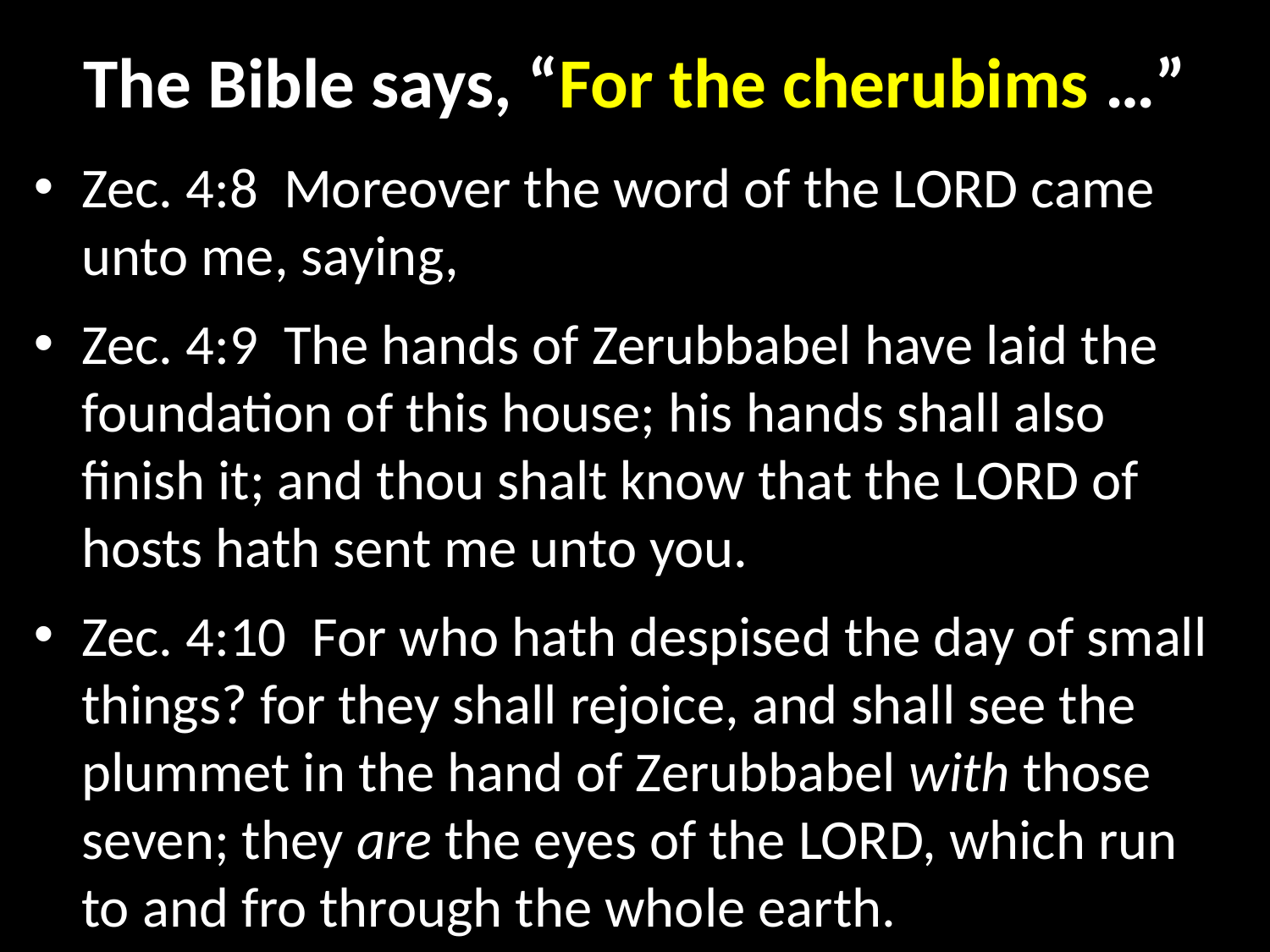

# The Bible says, “For the cherubims …”
Zec. 4:8  Moreover the word of the LORD came unto me, saying,

Zec. 4:9  The hands of Zerubbabel have laid the foundation of this house; his hands shall also finish it; and thou shalt know that the LORD of hosts hath sent me unto you.

Zec. 4:10  For who hath despised the day of small things? for they shall rejoice, and shall see the plummet in the hand of Zerubbabel with those seven; they are the eyes of the LORD, which run to and fro through the whole earth.